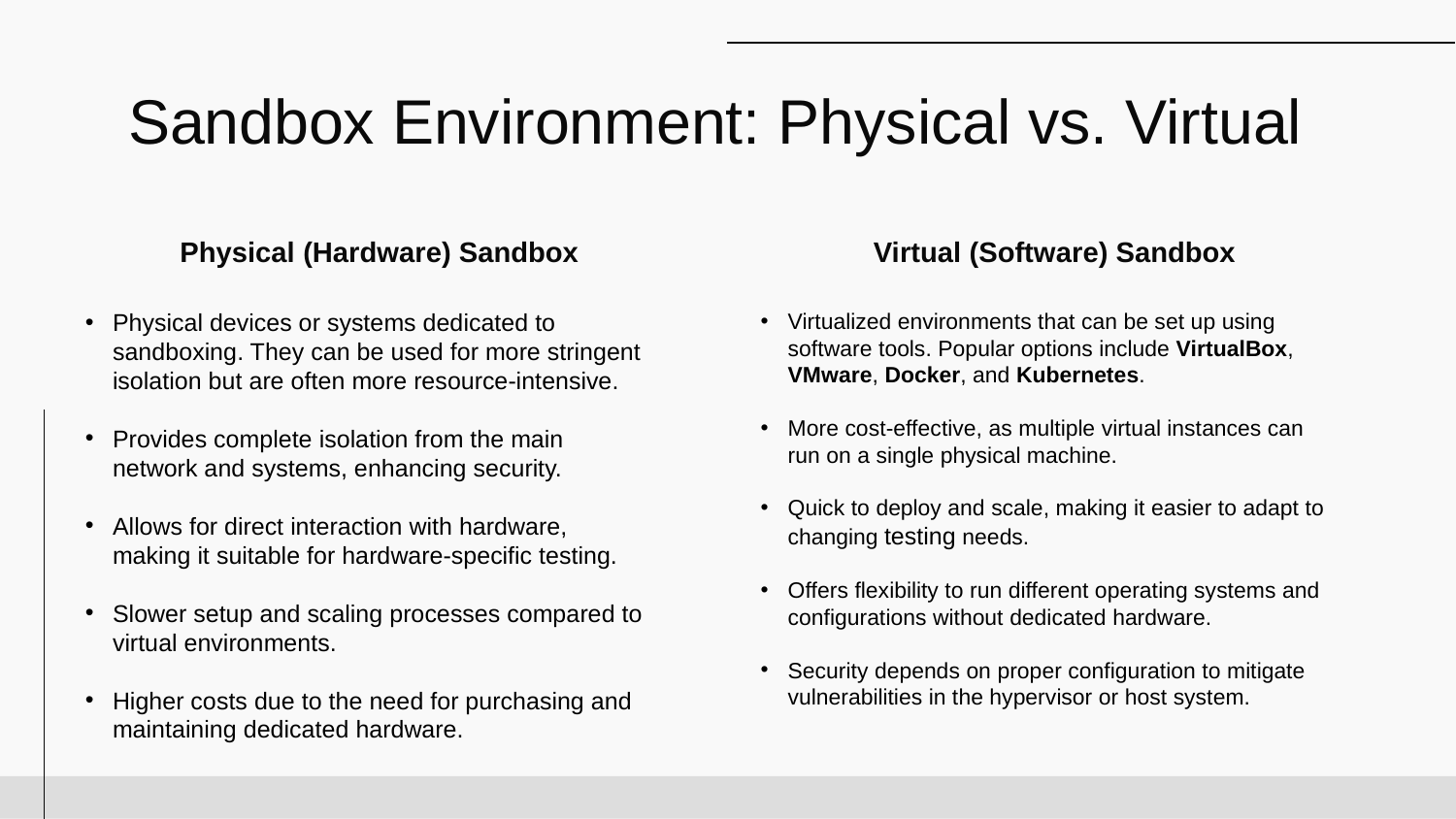

# Sandbox Environment: Physical vs. Virtual
Physical (Hardware) Sandbox
Virtual (Software) Sandbox
Physical devices or systems dedicated to sandboxing. They can be used for more stringent isolation but are often more resource-intensive.

Provides complete isolation from the main network and systems, enhancing security.

Allows for direct interaction with hardware, making it suitable for hardware-specific testing.

Slower setup and scaling processes compared to virtual environments.

Higher costs due to the need for purchasing and maintaining dedicated hardware.
Virtualized environments that can be set up using software tools. Popular options include VirtualBox, VMware, Docker, and Kubernetes.

More cost-effective, as multiple virtual instances can run on a single physical machine.

Quick to deploy and scale, making it easier to adapt to changing testing needs.

Offers flexibility to run different operating systems and configurations without dedicated hardware.

Security depends on proper configuration to mitigate vulnerabilities in the hypervisor or host system.